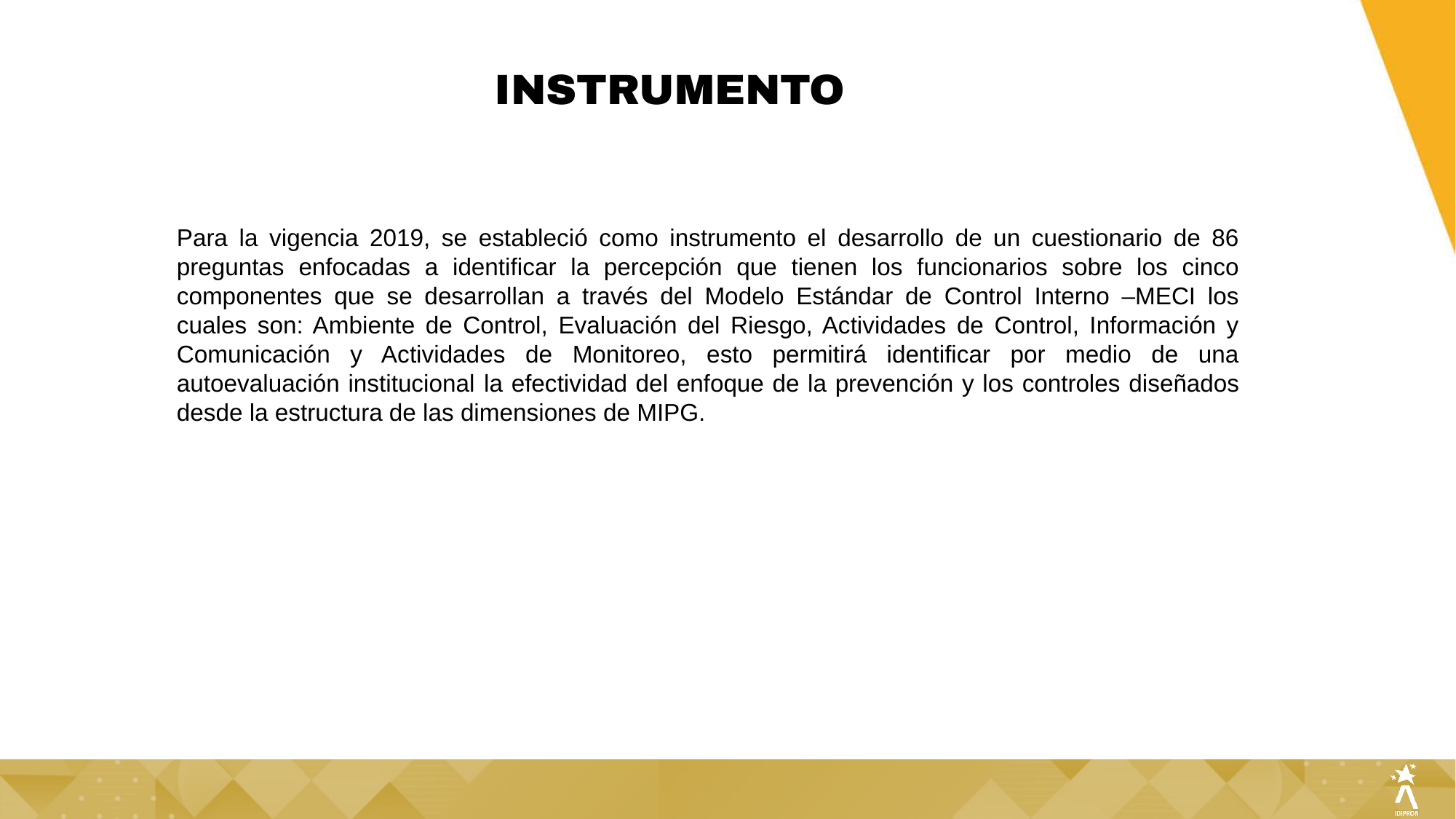

INSTRUMENTO
Para la vigencia 2019, se estableció como instrumento el desarrollo de un cuestionario de 86 preguntas enfocadas a identificar la percepción que tienen los funcionarios sobre los cinco componentes que se desarrollan a través del Modelo Estándar de Control Interno –MECI los cuales son: Ambiente de Control, Evaluación del Riesgo, Actividades de Control, Información y Comunicación y Actividades de Monitoreo, esto permitirá identificar por medio de una autoevaluación institucional la efectividad del enfoque de la prevención y los controles diseñados desde la estructura de las dimensiones de MIPG.